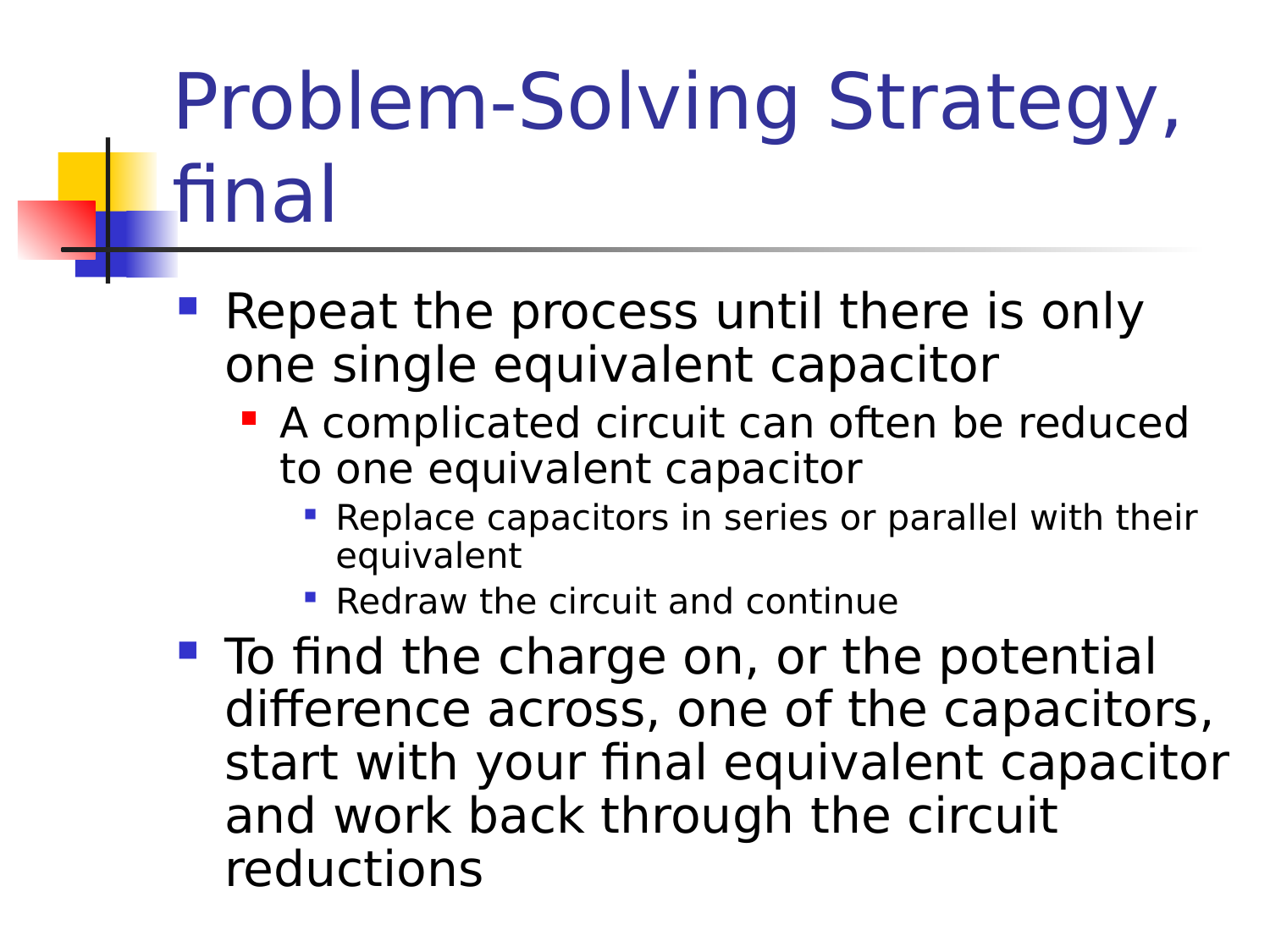

# Problem-Solving Strategy, final
Repeat the process until there is only one single equivalent capacitor
A complicated circuit can often be reduced to one equivalent capacitor
Replace capacitors in series or parallel with their equivalent
Redraw the circuit and continue
To find the charge on, or the potential difference across, one of the capacitors, start with your final equivalent capacitor and work back through the circuit reductions